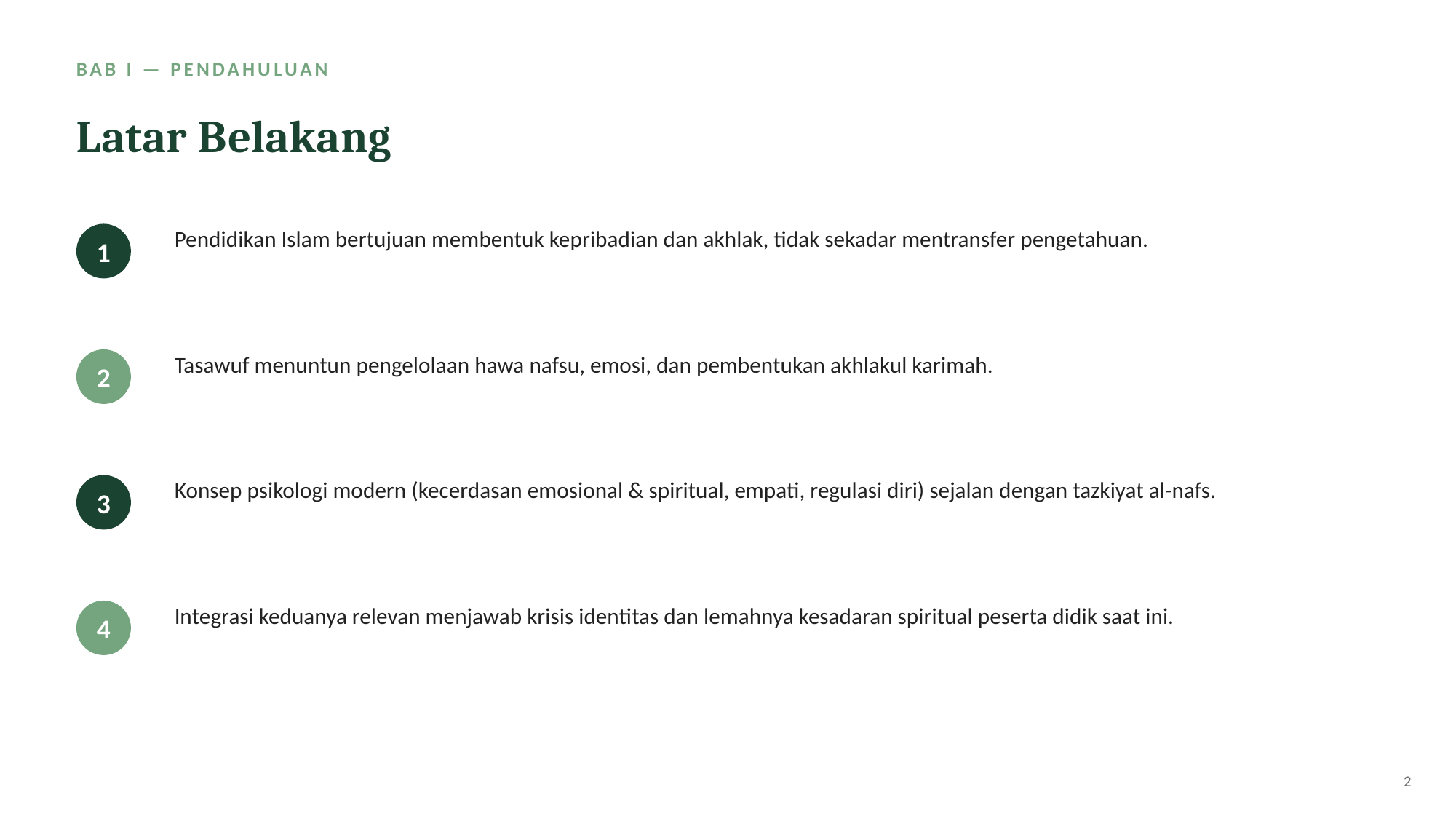

BAB I — PENDAHULUAN
Latar Belakang
Pendidikan Islam bertujuan membentuk kepribadian dan akhlak, tidak sekadar mentransfer pengetahuan.

1
Tasawuf menuntun pengelolaan hawa nafsu, emosi, dan pembentukan akhlakul karimah.

2
Konsep psikologi modern (kecerdasan emosional & spiritual, empati, regulasi diri) sejalan dengan tazkiyat al-nafs.

3
Integrasi keduanya relevan menjawab krisis identitas dan lemahnya kesadaran spiritual peserta didik saat ini.

4
2